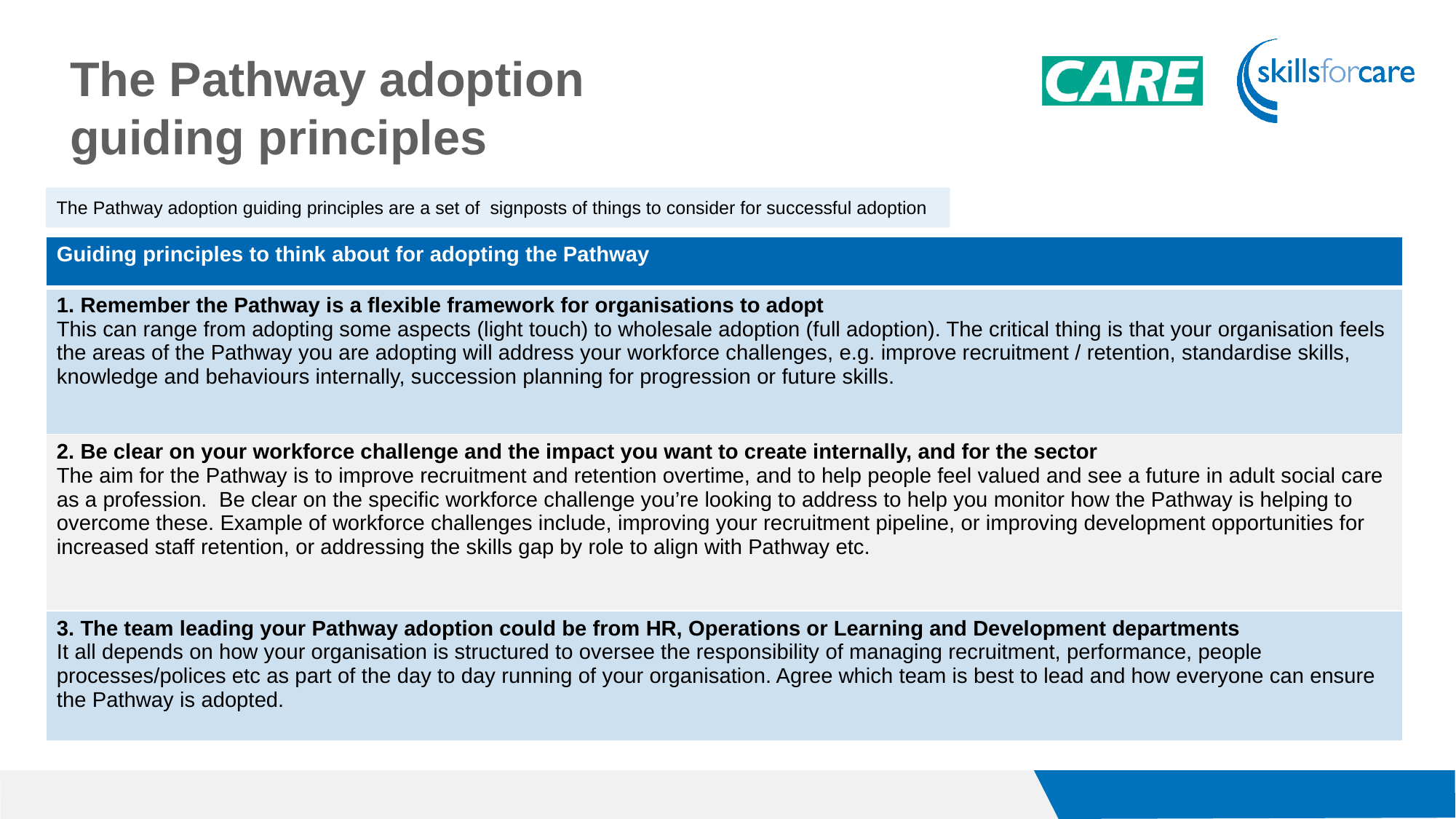

The Pathway adoption
guiding principles
The Pathway adoption guiding principles are a set of  signposts of things to consider for successful adoption
| Guiding principles to think about for adopting the Pathway |
| --- |
| 1. Remember the Pathway is a flexible framework for organisations to adopt This can range from adopting some aspects (light touch) to wholesale adoption (full adoption). The critical thing is that your organisation feels the areas of the Pathway you are adopting will address your workforce challenges, e.g. improve recruitment / retention, standardise skills, knowledge and behaviours internally, succession planning for progression or future skills. |
| 2. Be clear on your workforce challenge and the impact you want to create internally, and for the sector The aim for the Pathway is to improve recruitment and retention overtime, and to help people feel valued and see a future in adult social care as a profession. Be clear on the specific workforce challenge you’re looking to address to help you monitor how the Pathway is helping to overcome these. Example of workforce challenges include, improving your recruitment pipeline, or improving development opportunities for increased staff retention, or addressing the skills gap by role to align with Pathway etc. |
| 3. The team leading your Pathway adoption could be from HR, Operations or Learning and Development departments It all depends on how your organisation is structured to oversee the responsibility of managing recruitment, performance, people processes/polices etc as part of the day to day running of your organisation. Agree which team is best to lead and how everyone can ensure the Pathway is adopted. |